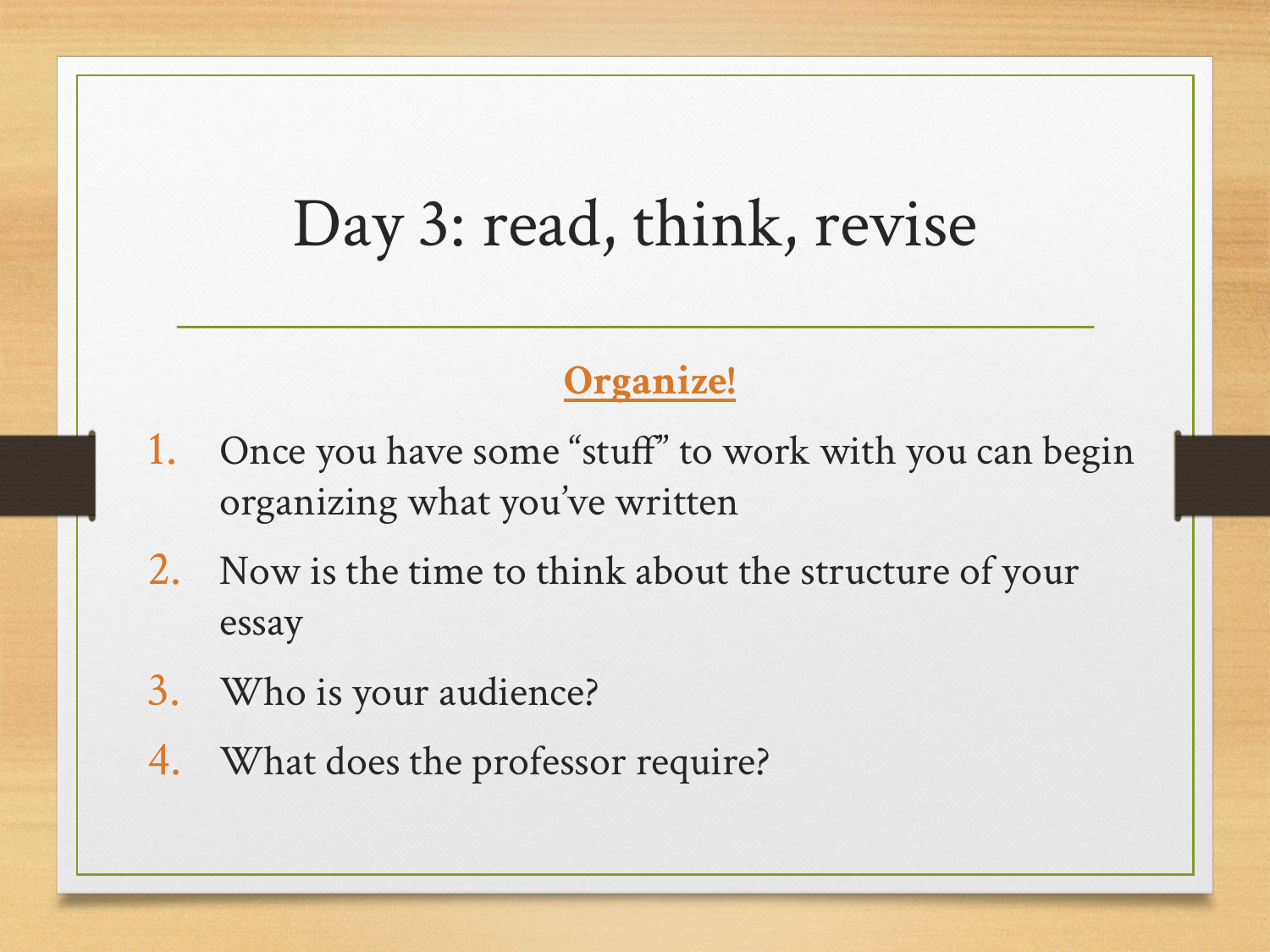

# Day 3: read, think, revise
Organize!
Once you have some “stuff” to work with you can begin organizing what you’ve written
Now is the time to think about the structure of your essay
Who is your audience?
What does the professor require?